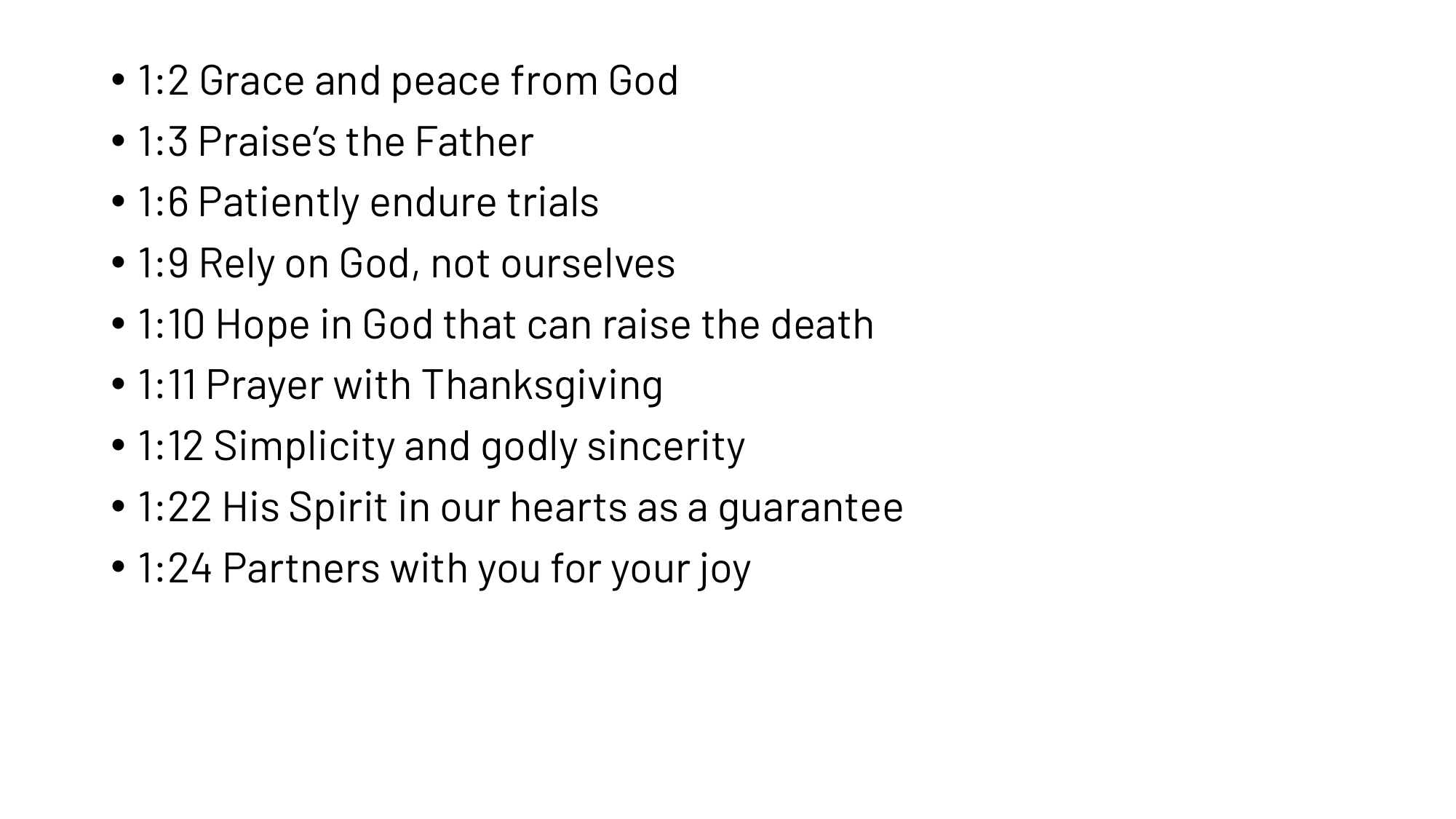

1:2 Grace and peace from God
1:3 Praise’s the Father
1:6 Patiently endure trials
1:9 Rely on God, not ourselves
1:10 Hope in God that can raise the death
1:11 Prayer with Thanksgiving
1:12 Simplicity and godly sincerity
1:22 His Spirit in our hearts as a guarantee
1:24 Partners with you for your joy